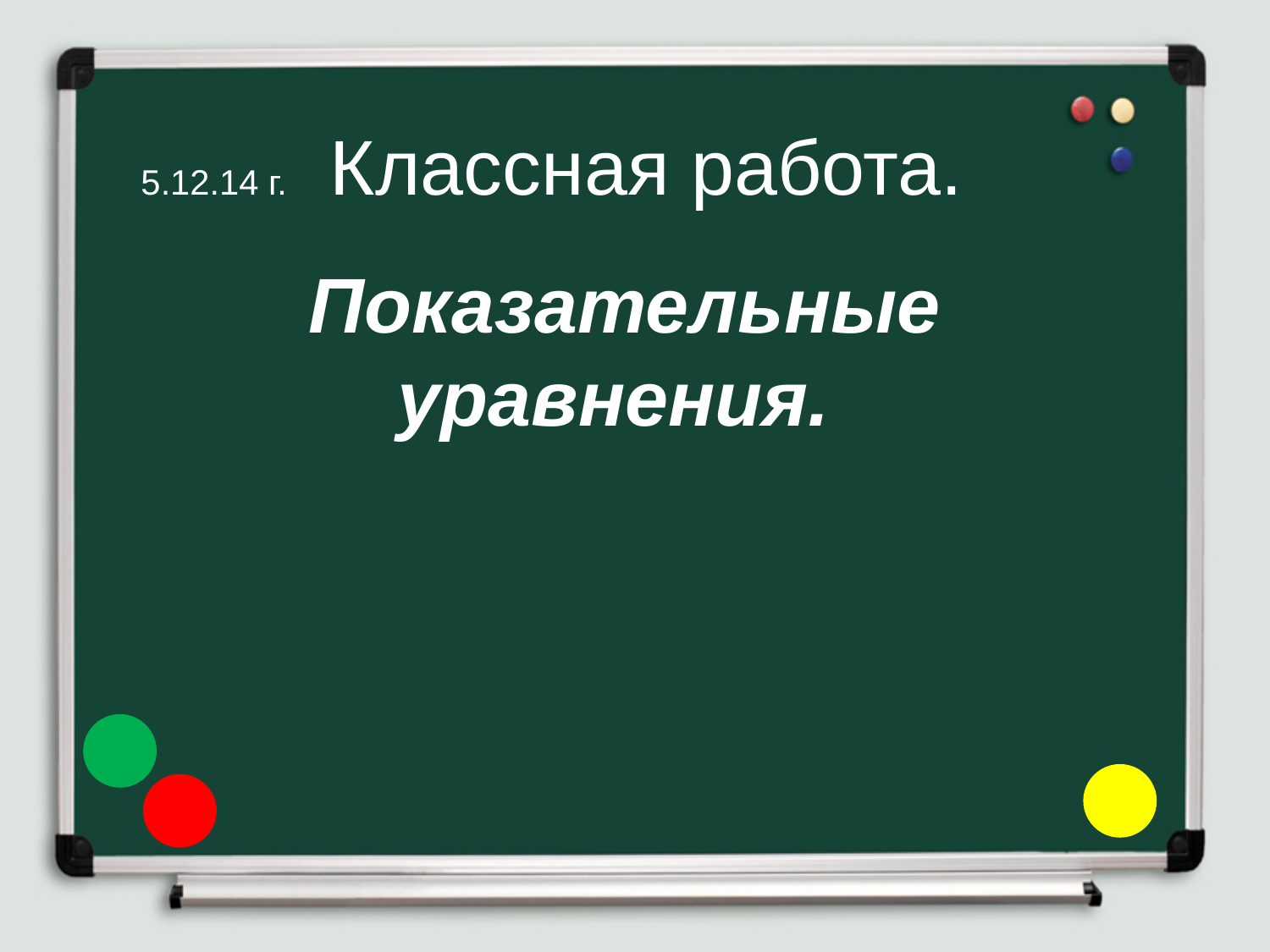

# 5.12.14 г.  Классная работа.

Показательные уравнения.